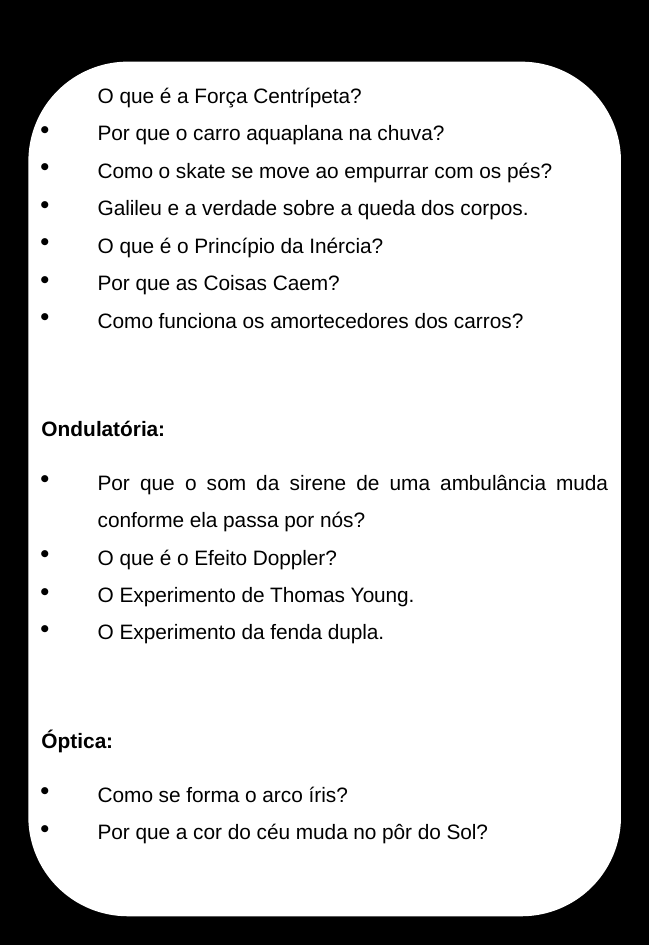

O que é a Força Centrípeta?
Por que o carro aquaplana na chuva?
Como o skate se move ao empurrar com os pés?
Galileu e a verdade sobre a queda dos corpos.
O que é o Princípio da Inércia?
Por que as Coisas Caem?
Como funciona os amortecedores dos carros?

Ondulatória:
Por que o som da sirene de uma ambulância muda conforme ela passa por nós?
O que é o Efeito Doppler?
O Experimento de Thomas Young.
O Experimento da fenda dupla.

Óptica:
Como se forma o arco íris?
Por que a cor do céu muda no pôr do Sol?